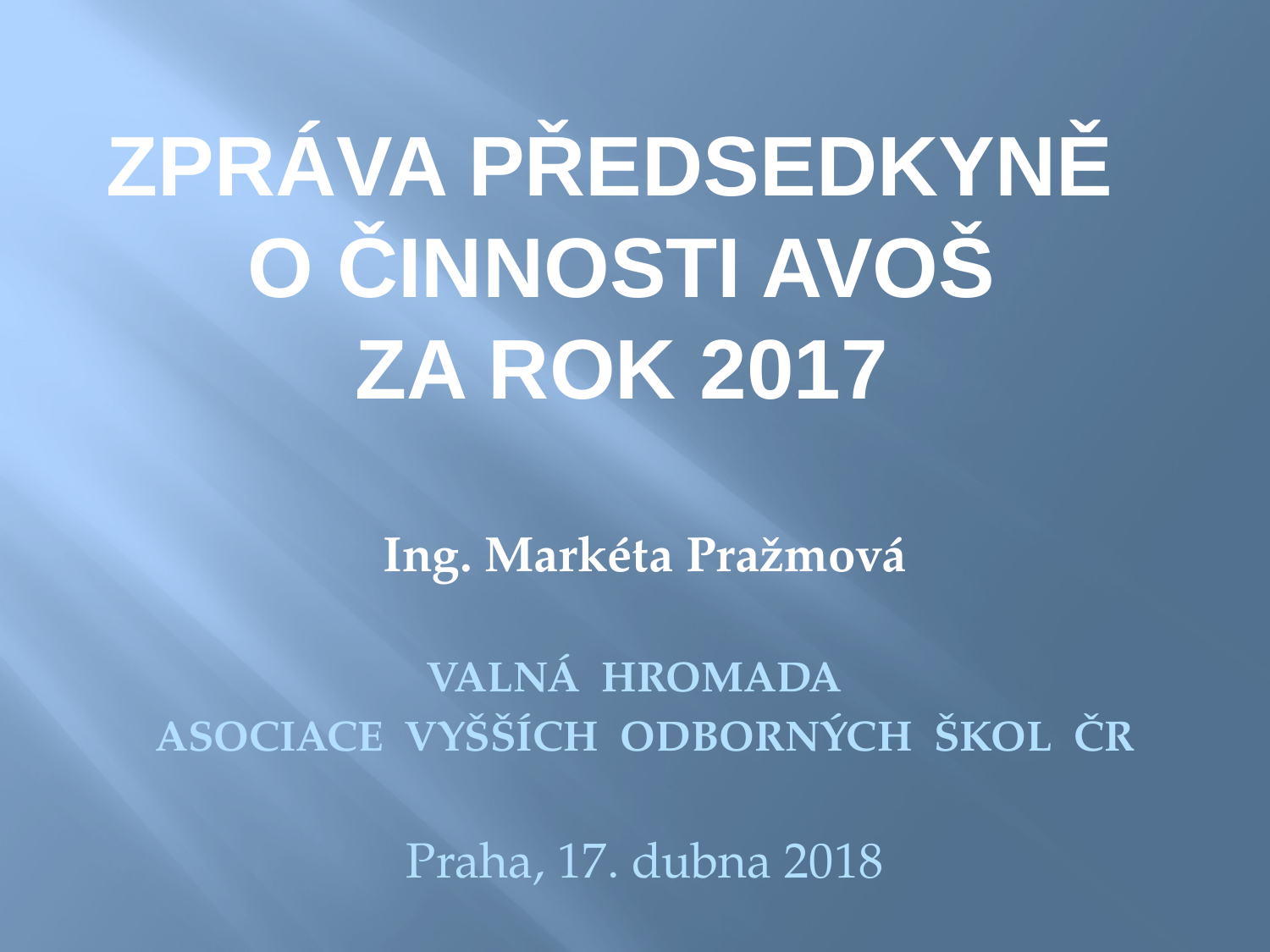

# ZPRÁVA PŘEDSEDKYNĚ O ČINNOSTI AVOš ZA Rok 2017
Ing. Markéta Pražmová

VALNÁ  HROMADA
ASOCIACE  VYŠŠÍCH  ODBORNÝCH  ŠKOL  ČR

Praha, 17. dubna 2018